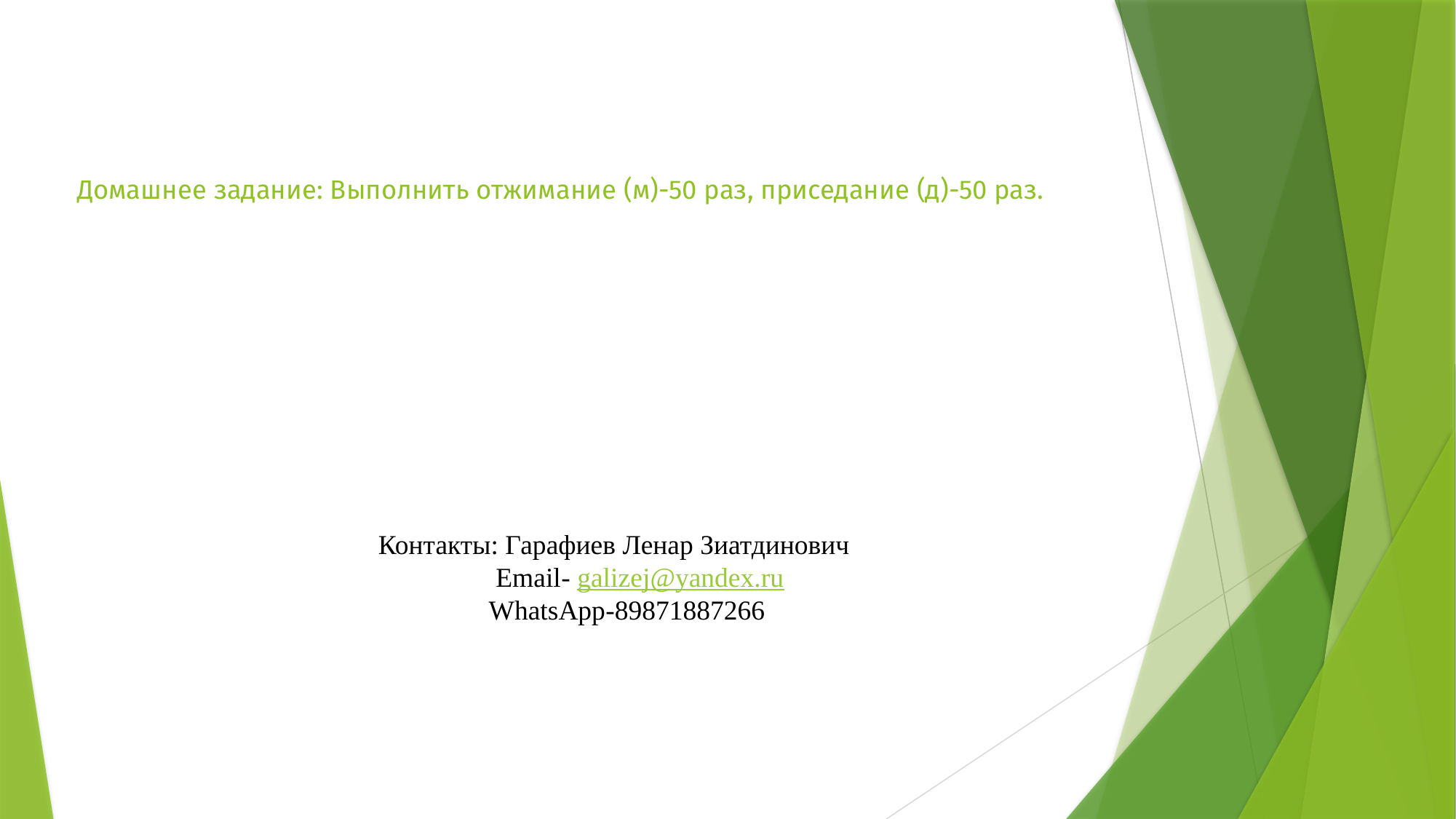

# Домашнее задание: Выполнить отжимание (м)-50 раз, приседание (д)-50 раз.
Контакты: Гарафиев Ленар Зиатдинович
                 Email- galizej@yandex.ru
                WhatsApp-89871887266